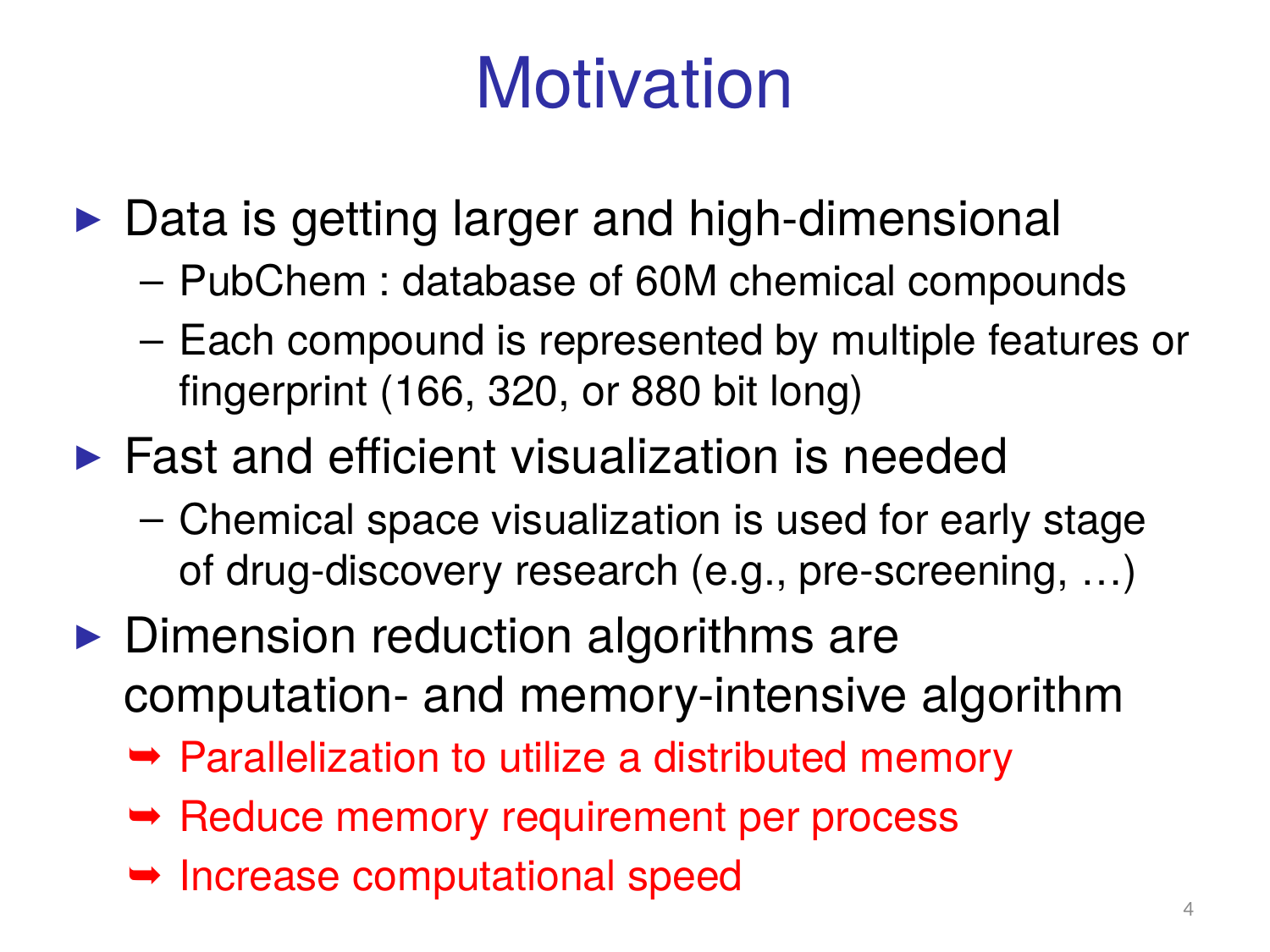

# Motivation
Data is getting larger and high-dimensional
PubChem : database of 60M chemical compounds
Each compound is represented by multiple features or fingerprint (166, 320, or 880 bit long)
Fast and efficient visualization is needed
Chemical space visualization is used for early stage of drug-discovery research (e.g., pre-screening, …)
Dimension reduction algorithms are computation- and memory-intensive algorithm
Parallelization to utilize a distributed memory
Reduce memory requirement per process
Increase computational speed
4